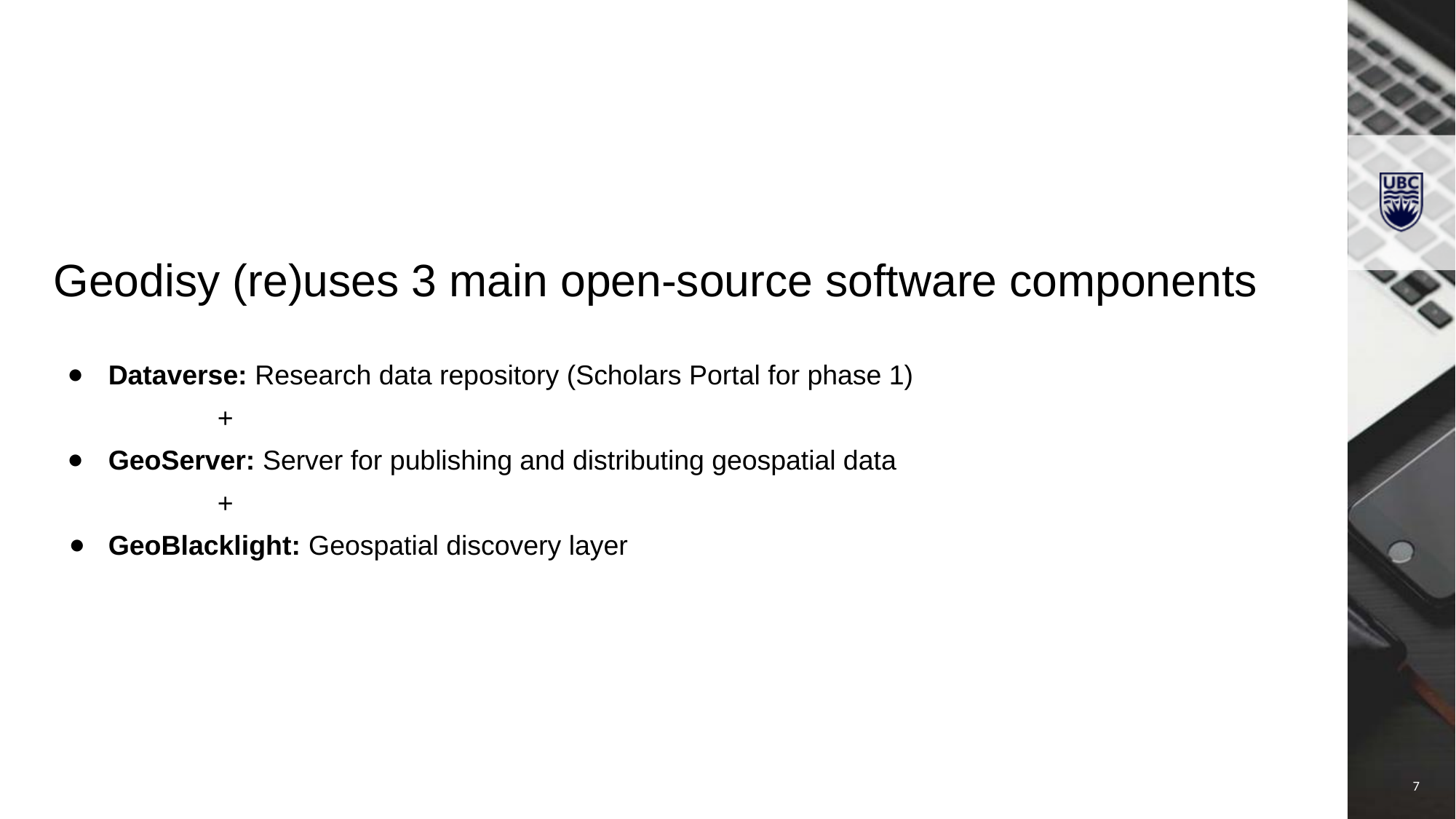

Geodisy (re)uses 3 main open-source software components

Dataverse: Research data repository (Scholars Portal for phase 1)
+
GeoServer: Server for publishing and distributing geospatial data
+
GeoBlacklight: Geospatial discovery layer